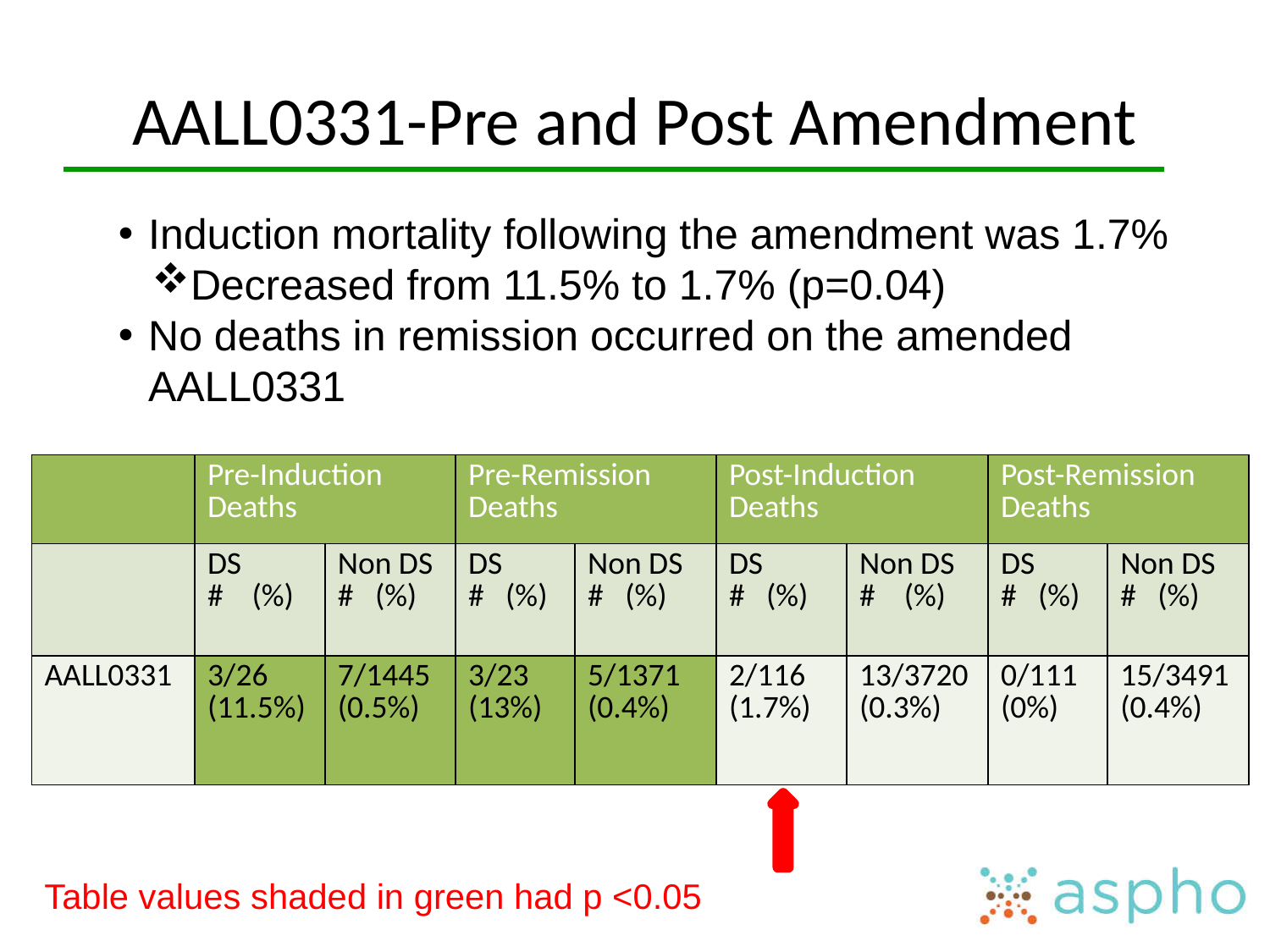

# AALL0331-Pre and Post Amendment
Induction mortality following the amendment was 1.7%
Decreased from 11.5% to 1.7% (p=0.04)
No deaths in remission occurred on the amended AALL0331
|  | Pre-Induction Deaths |  | Pre-Remission Deaths |  | Post-Induction Deaths |  | Post-Remission Deaths |  |
| --- | --- | --- | --- | --- | --- | --- | --- | --- |
|  | DS # (%) | Non DS # (%) | DS # (%) | Non DS # (%) | DS # (%) | Non DS # (%) | DS # (%) | Non DS # (%) |
| AALL0331 | 3/26 (11.5%) | 7/1445 (0.5%) | 3/23 (13%) | 5/1371 (0.4%) | 2/116 (1.7%) | 13/3720 (0.3%) | 0/111 (0%) | 15/3491 (0.4%) |

Table values shaded in green had p <0.05